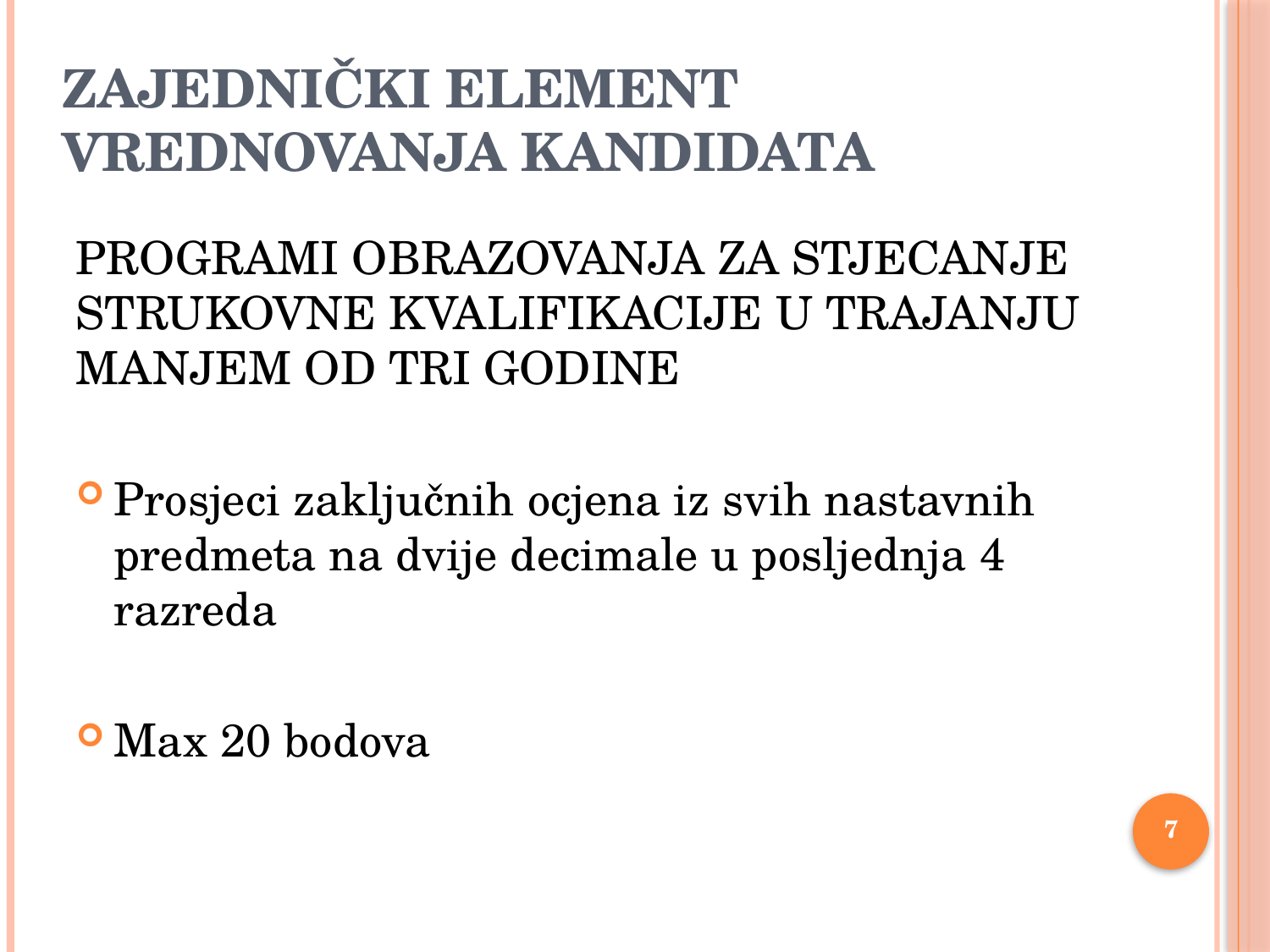

# ZAJEDNIČKI ELEMENT VREDNOVANJA KANDIDATA
PROGRAMI OBRAZOVANJA ZA STJECANJE STRUKOVNE KVALIFIKACIJE U TRAJANJU MANJEM OD TRI GODINE

Prosjeci zaključnih ocjena iz svih nastavnih predmeta na dvije decimale u posljednja 4 razreda

Max 20 bodova

7